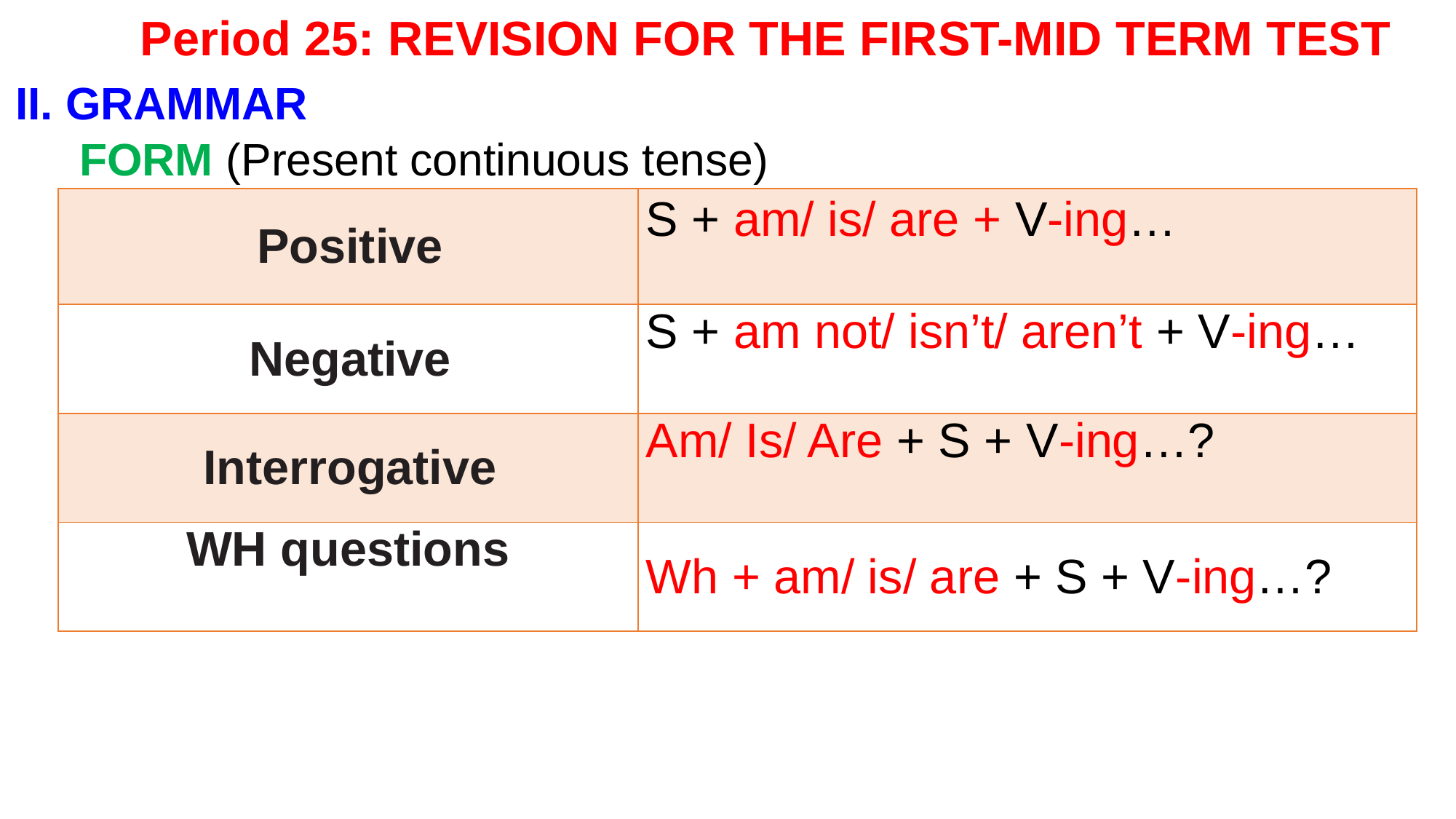

Period 25: REVISION FOR THE FIRST-MID TERM TEST
II. GRAMMAR
FORM (Present continuous tense)
| Positive | S + am/ is/ are + V-ing… |
| --- | --- |
| Negative | S + am not/ isn’t/ aren’t + V-ing… |
| Interrogative | Am/ Is/ Are + S + V-ing…? |
| WH questions | Wh + am/ is/ are + S + V-ing…? |